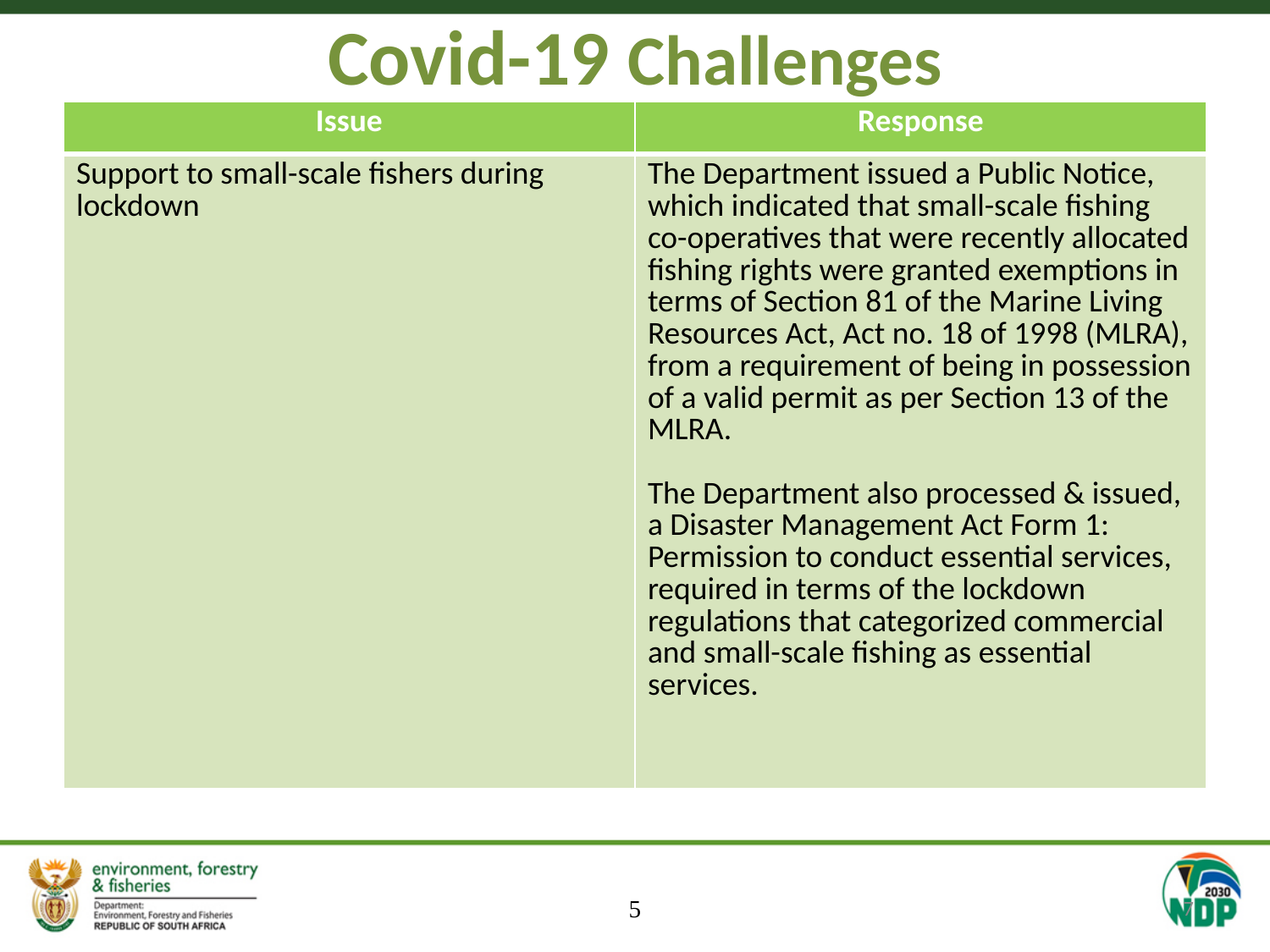

# Covid-19 Challenges
| Issue | Response |
| --- | --- |
| Support to small-scale fishers during lockdown | The Department issued a Public Notice, which indicated that small-scale fishing co-operatives that were recently allocated fishing rights were granted exemptions in terms of Section 81 of the Marine Living Resources Act, Act no. 18 of 1998 (MLRA), from a requirement of being in possession of a valid permit as per Section 13 of the MLRA. The Department also processed & issued, a Disaster Management Act Form 1: Permission to conduct essential services, required in terms of the lockdown regulations that categorized commercial and small-scale fishing as essential services. |
5
7